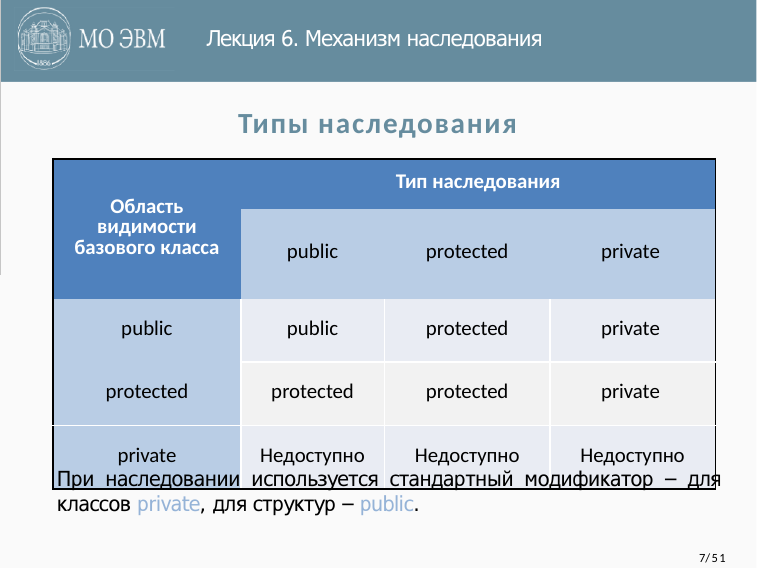

Лекция 6. Механизм наследования
Типы наследования
| Область видимости базового класса | Тип наследования |  |  |
| --- | --- | --- | --- |
|  | public | protected | private |
| public | public | protected | private |
| protected | protected | protected | private |
| private | Недоступно | Недоступно | Недоступно |
При наследовании используется стандартный модификатор – для классов private, для структур – public.
7/51